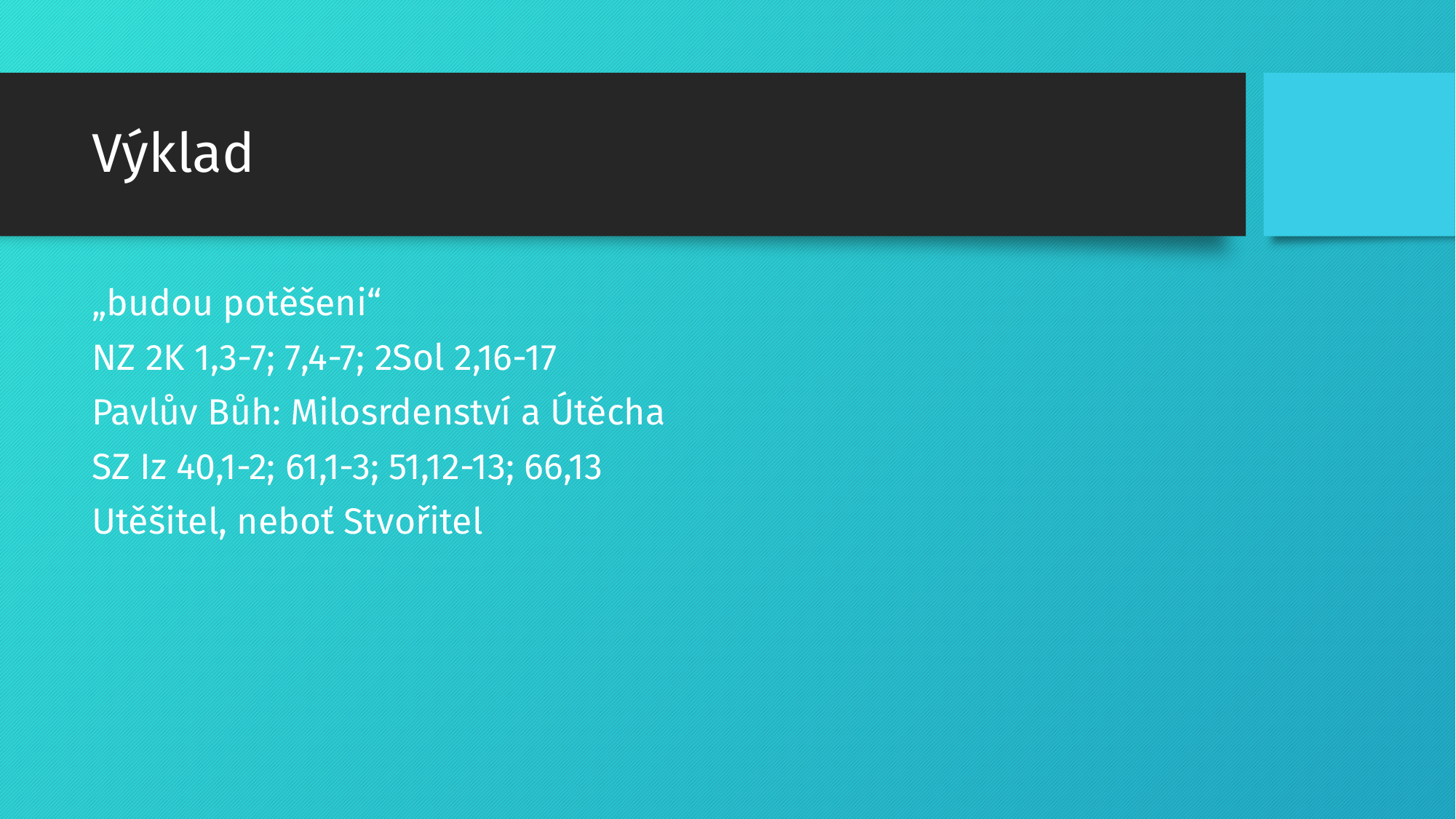

# Výklad
„budou potěšeni“
NZ 2K 1,3-7; 7,4-7; 2Sol 2,16-17
Pavlův Bůh: Milosrdenství a Útěcha
SZ Iz 40,1-2; 61,1-3; 51,12-13; 66,13
Utěšitel, neboť Stvořitel